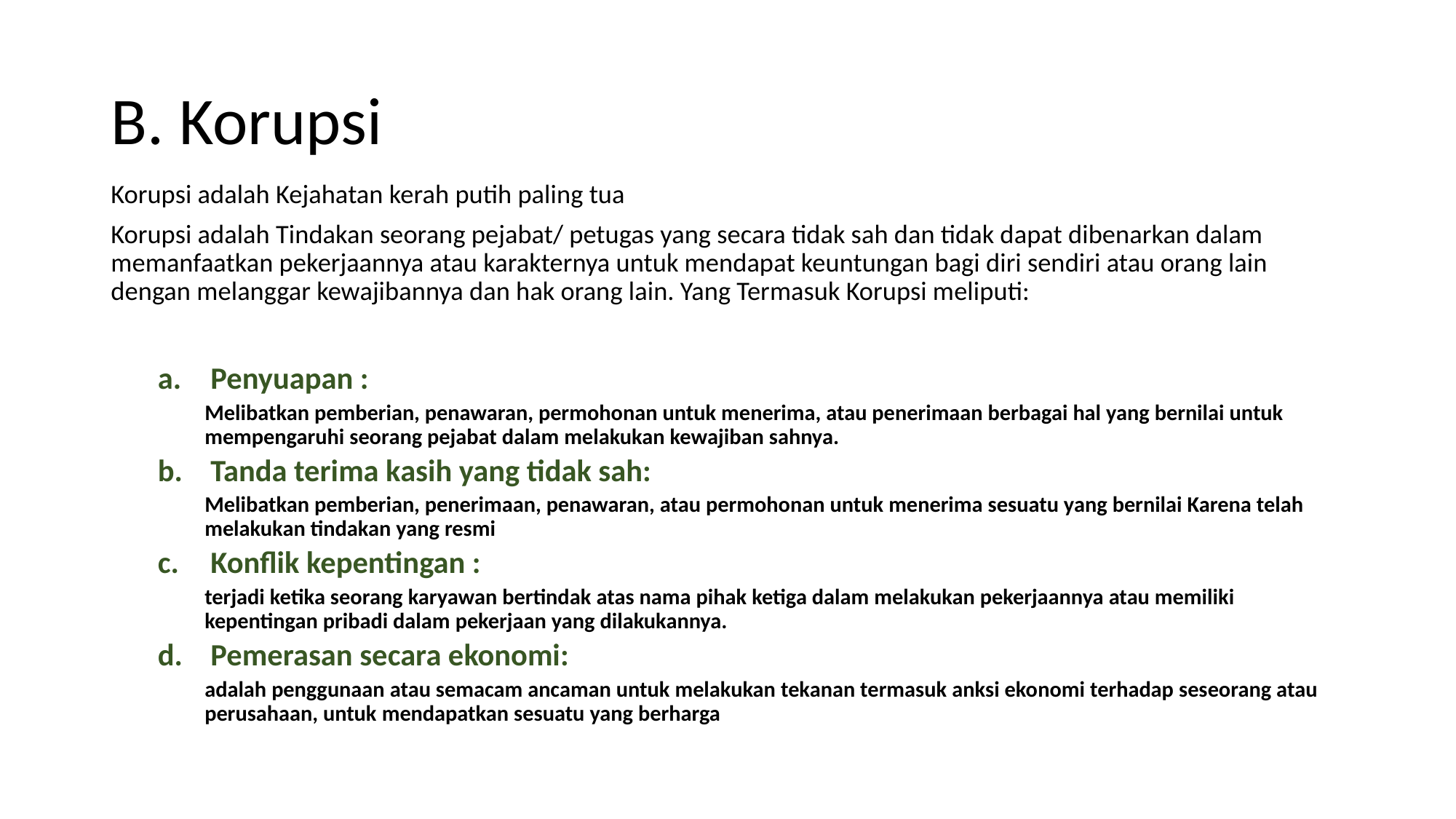

# B. Korupsi
Korupsi adalah Kejahatan kerah putih paling tua
Korupsi adalah Tindakan seorang pejabat/ petugas yang secara tidak sah dan tidak dapat dibenarkan dalam memanfaatkan pekerjaannya atau karakternya untuk mendapat keuntungan bagi diri sendiri atau orang lain dengan melanggar kewajibannya dan hak orang lain. Yang Termasuk Korupsi meliputi:

Penyuapan :
Melibatkan pemberian, penawaran, permohonan untuk menerima, atau penerimaan berbagai hal yang bernilai untuk mempengaruhi seorang pejabat dalam melakukan kewajiban sahnya.
Tanda terima kasih yang tidak sah:
Melibatkan pemberian, penerimaan, penawaran, atau permohonan untuk menerima sesuatu yang bernilai Karena telah melakukan tindakan yang resmi
Konflik kepentingan :
terjadi ketika seorang karyawan bertindak atas nama pihak ketiga dalam melakukan pekerjaannya atau memiliki kepentingan pribadi dalam pekerjaan yang dilakukannya.
Pemerasan secara ekonomi:
adalah penggunaan atau semacam ancaman untuk melakukan tekanan termasuk anksi ekonomi terhadap seseorang atau perusahaan, untuk mendapatkan sesuatu yang berharga